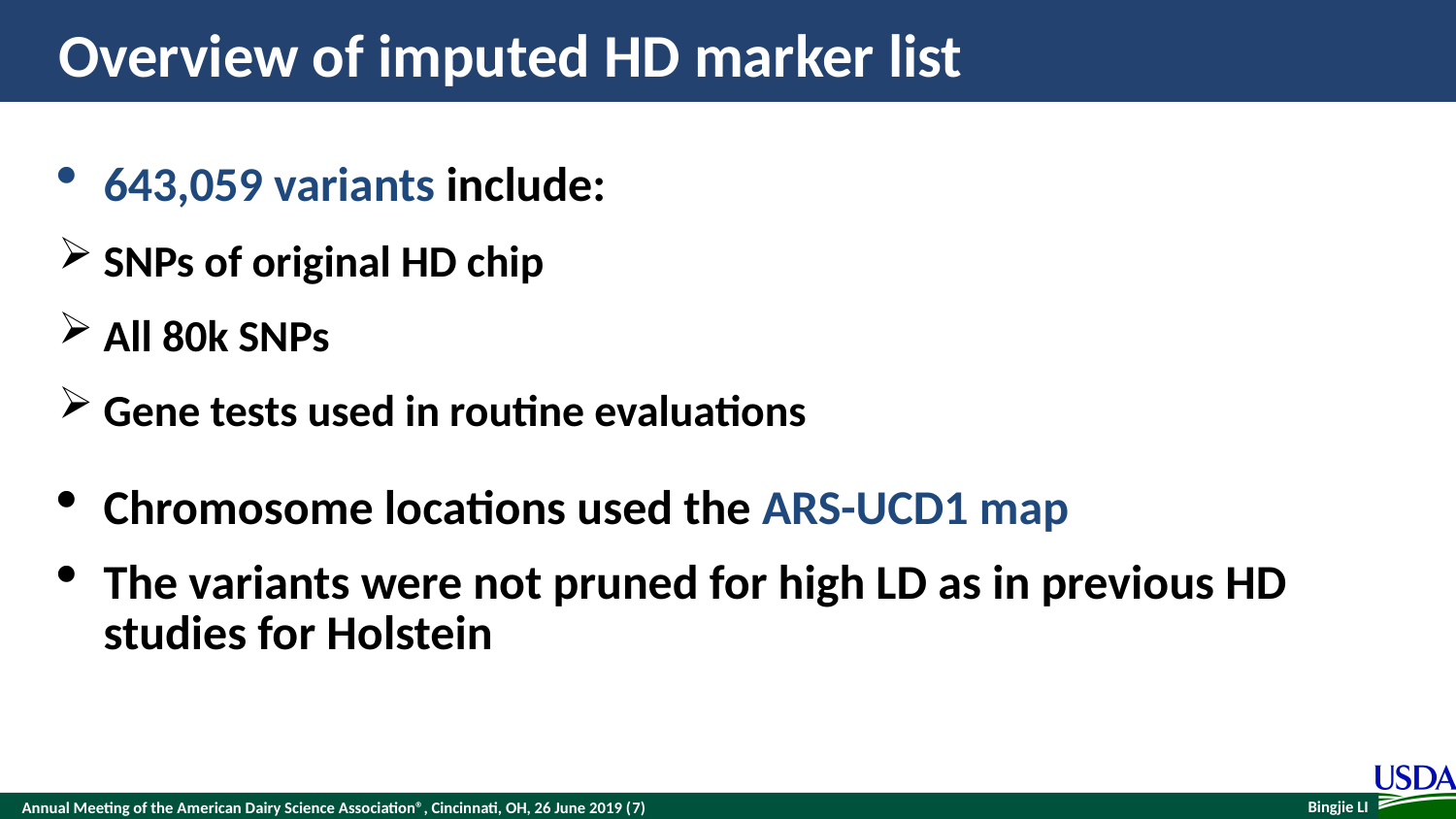

# Overview of imputed HD marker list
643,059 variants include:
SNPs of original HD chip
All 80k SNPs
Gene tests used in routine evaluations
Chromosome locations used the ARS-UCD1 map
The variants were not pruned for high LD as in previous HD studies for Holstein